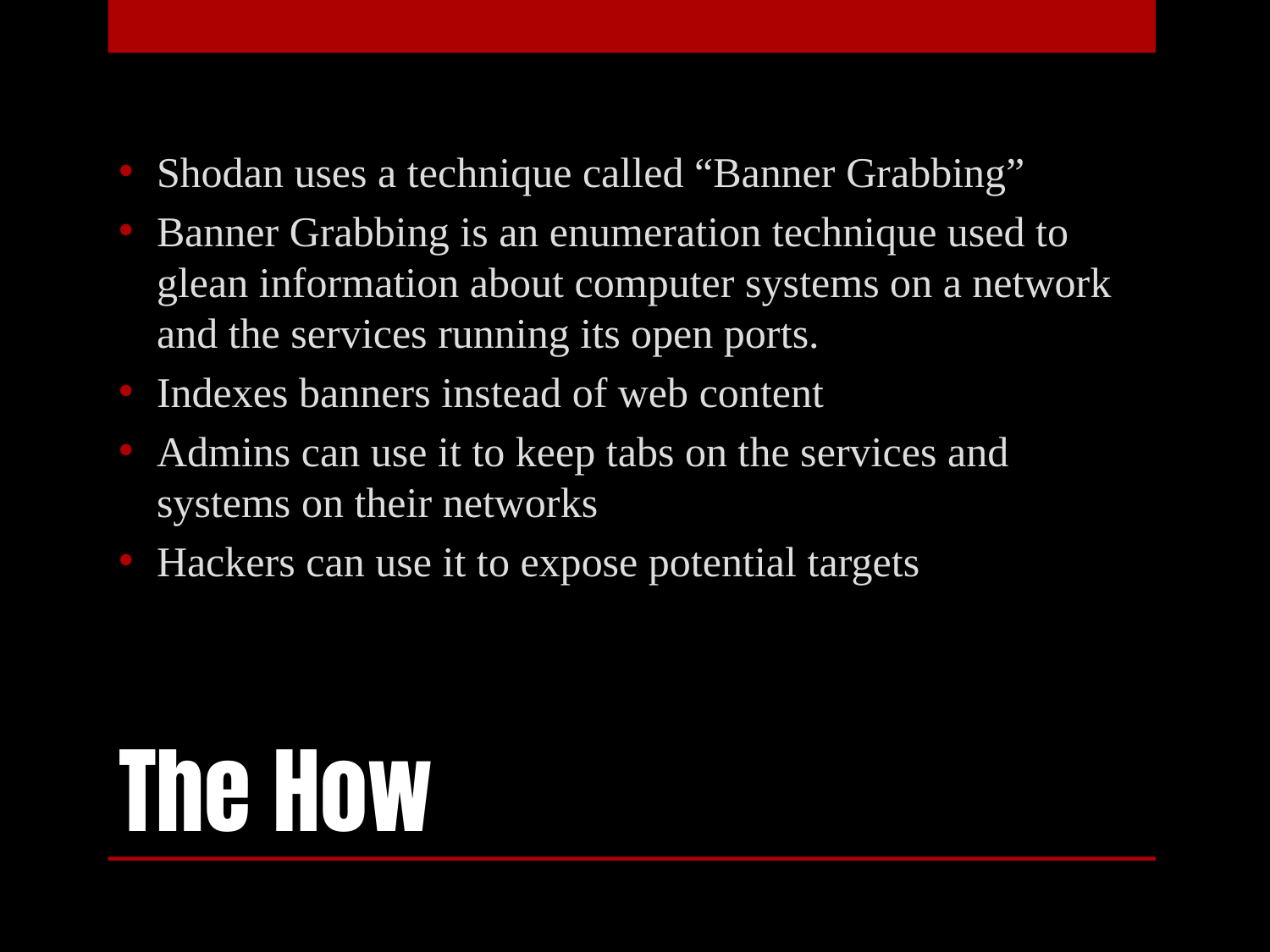

Shodan uses a technique called “Banner Grabbing”
Banner Grabbing is an enumeration technique used to glean information about computer systems on a network and the services running its open ports.
Indexes banners instead of web content
Admins can use it to keep tabs on the services and systems on their networks
Hackers can use it to expose potential targets
# The How